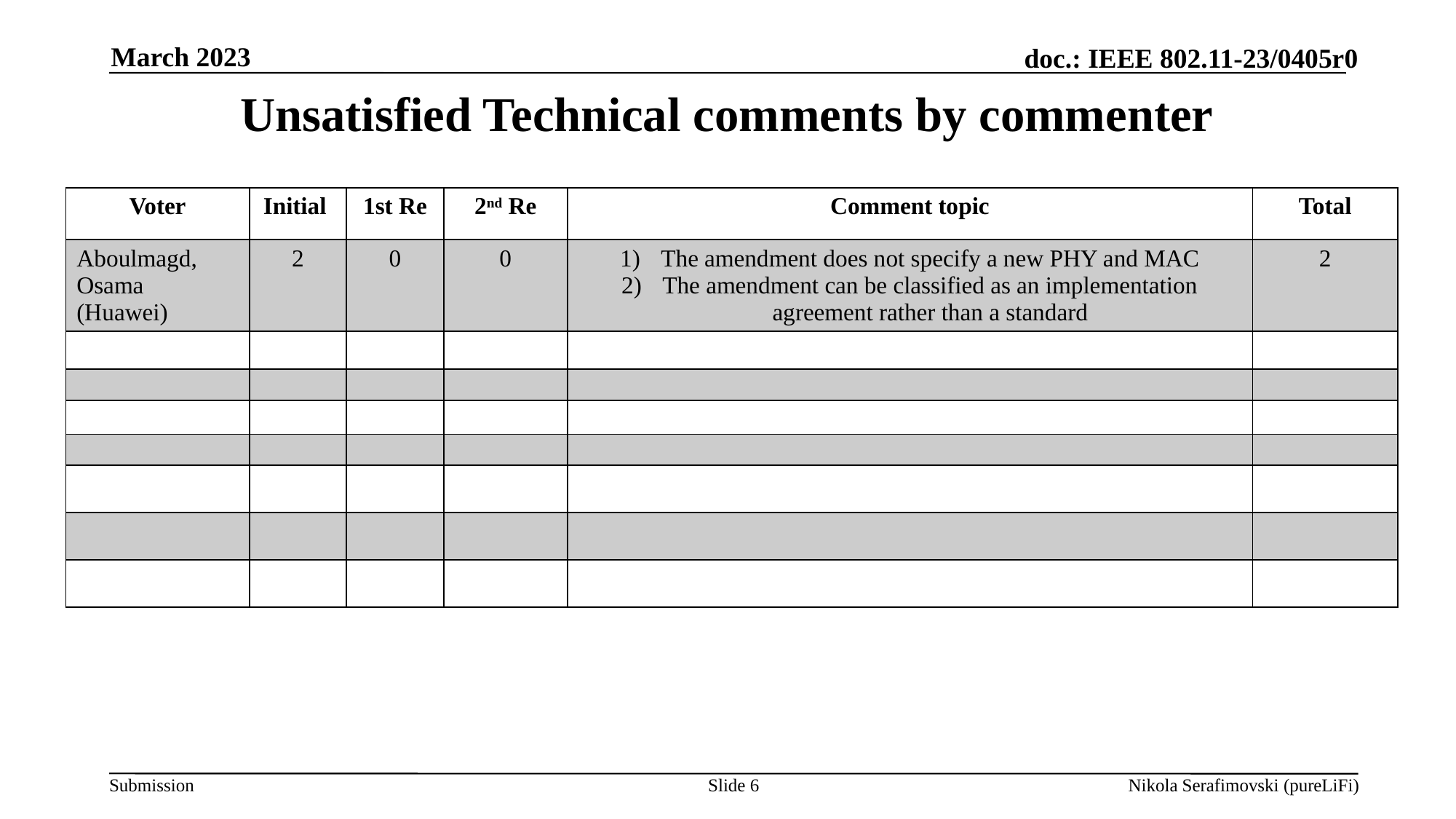

March 2023
# Unsatisfied Technical comments by commenter
| Voter | Initial | 1st Re | 2nd Re | Comment topic | Total |
| --- | --- | --- | --- | --- | --- |
| Aboulmagd, Osama (Huawei) | 2 | 0 | 0 | The amendment does not specify a new PHY and MAC The amendment can be classified as an implementation agreement rather than a standard | 2 |
|  |  |  |  |  |  |
|  |  |  |  |  |  |
|  |  |  |  |  |  |
|  |  |  |  |  |  |
|  |  |  |  |  |  |
|  |  |  |  |  |  |
|  |  |  |  |  |  |
Slide 6
Nikola Serafimovski (pureLiFi)